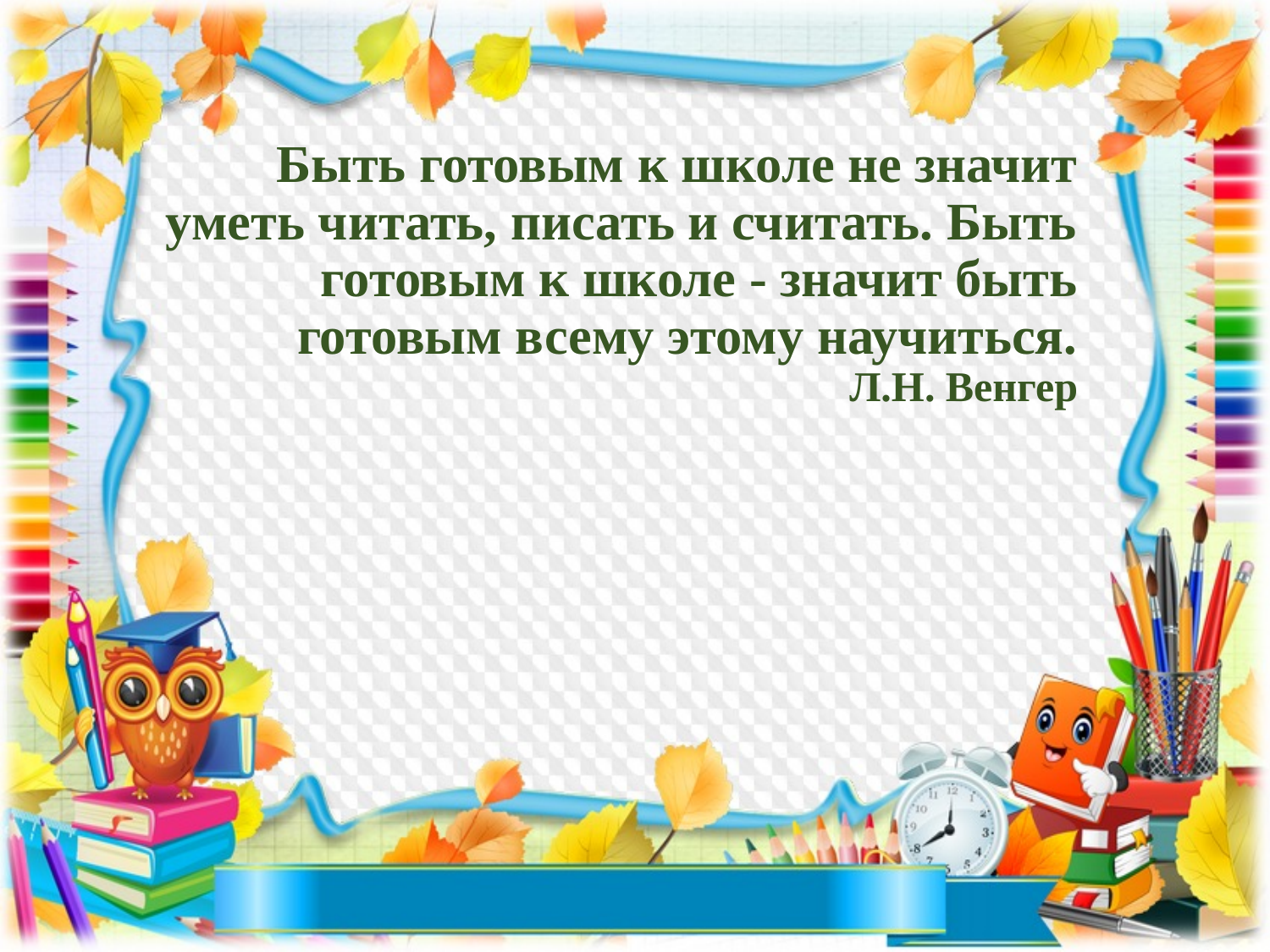

# Быть готовым к школе не значит уметь читать, писать и считать. Быть готовым к школе - значит быть готовым всему этому научиться. Л.Н. Венгер